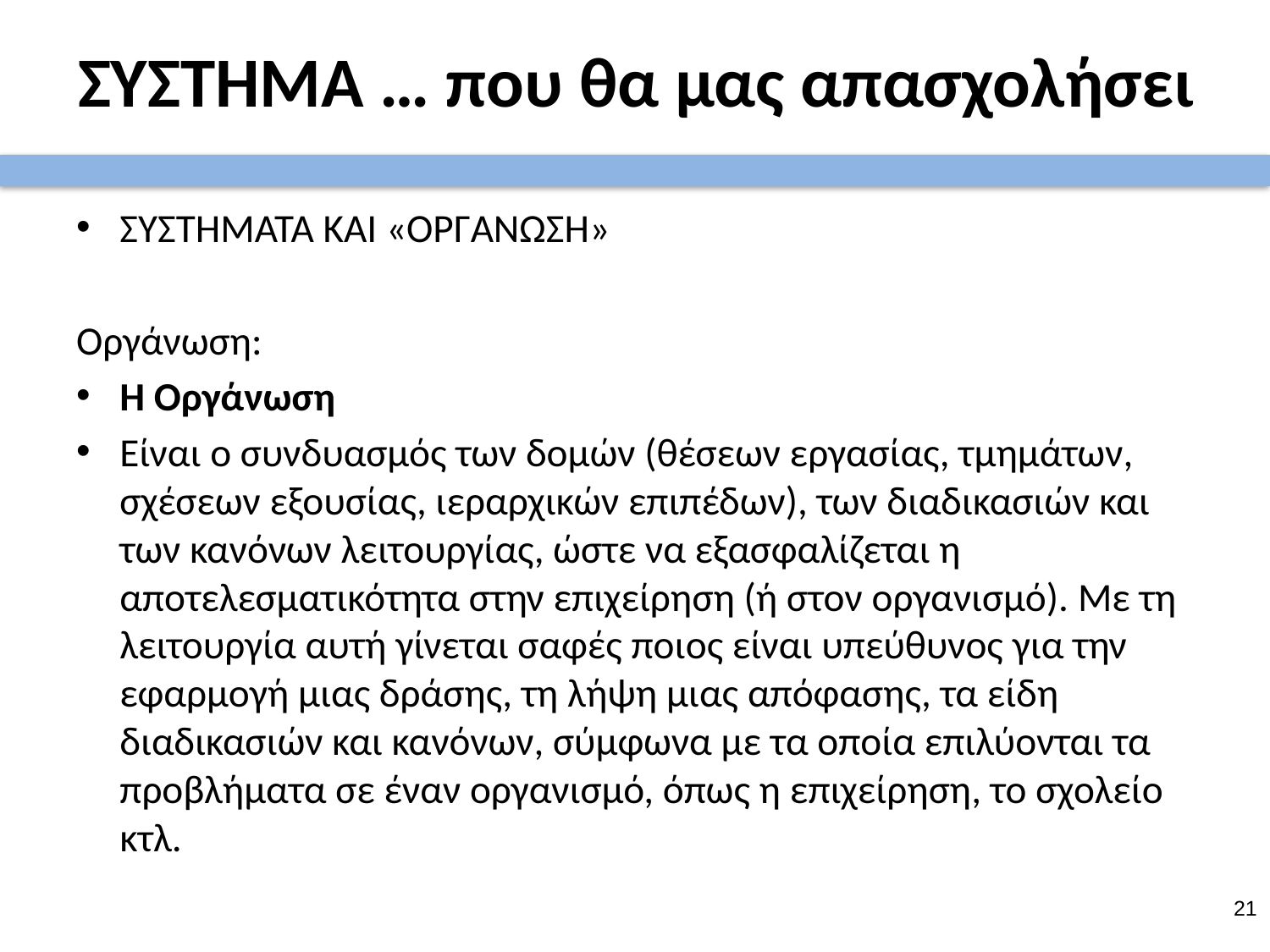

# ΣΥΣΤΗΜΑ … που θα μας απασχολήσει
ΣΥΣΤΗΜΑΤΑ ΚΑΙ «ΟΡΓΑΝΩΣΗ»

Οργάνωση:
Η Οργάνωση
Είναι ο συνδυασμός των δομών (θέσεων εργασίας, τμημάτων, σχέσεων εξουσίας, ιεραρχικών επιπέδων), των διαδικασιών και των κανόνων λειτουργίας, ώστε να εξασφαλίζεται η αποτελεσματικότητα στην επιχείρηση (ή στον οργανισμό). Με τη λειτουργία αυτή γίνεται σαφές ποιος είναι υπεύθυνος για την εφαρμογή μιας δράσης, τη λήψη μιας απόφασης, τα είδη διαδικασιών και κανόνων, σύμφωνα με τα οποία επιλύονται τα προβλήματα σε έναν οργανισμό, όπως η επιχείρηση, το σχολείο κτλ.

21